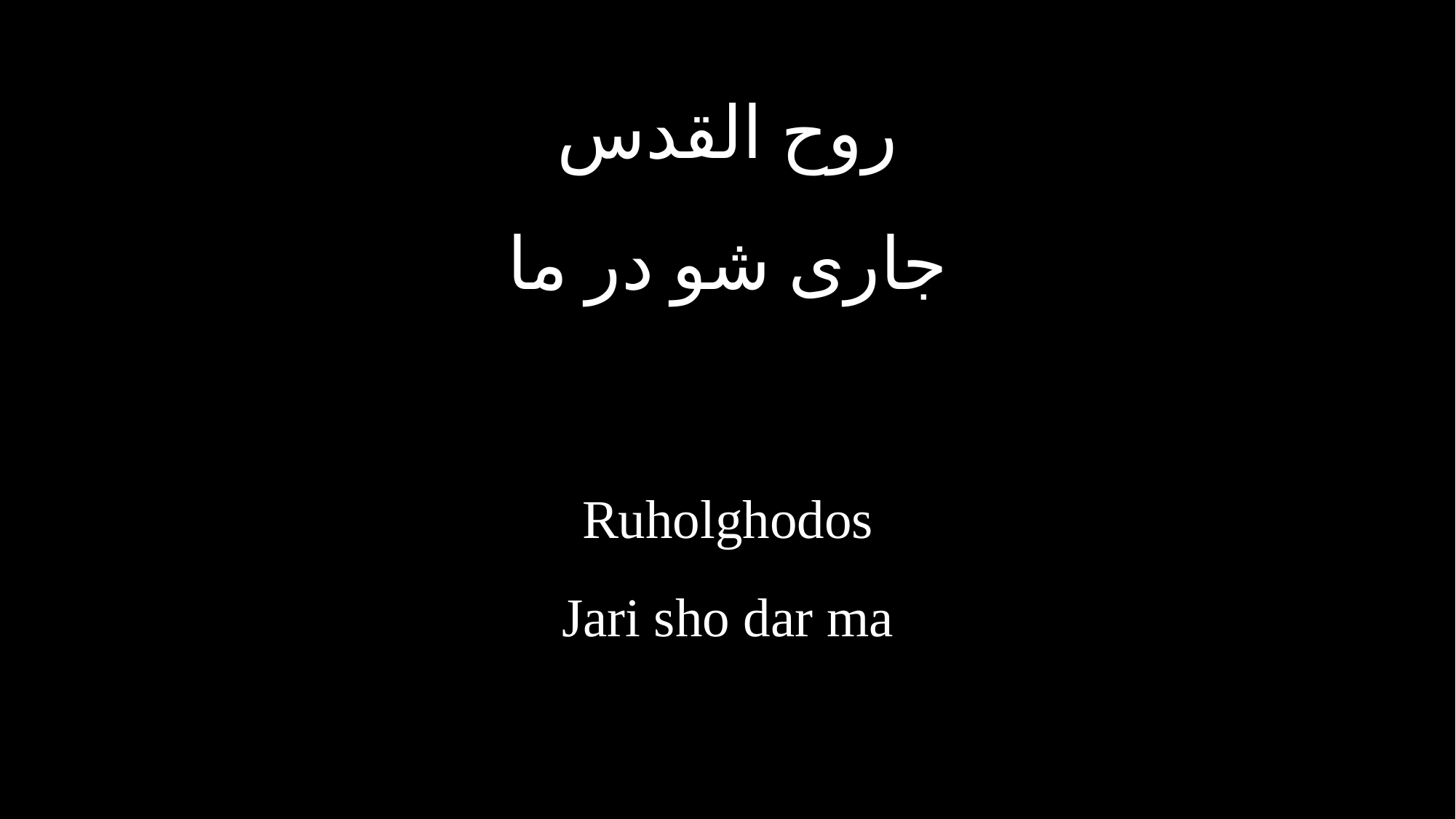

روح القدس
جاری شو در ما

Ruholghodos
Jari sho dar ma